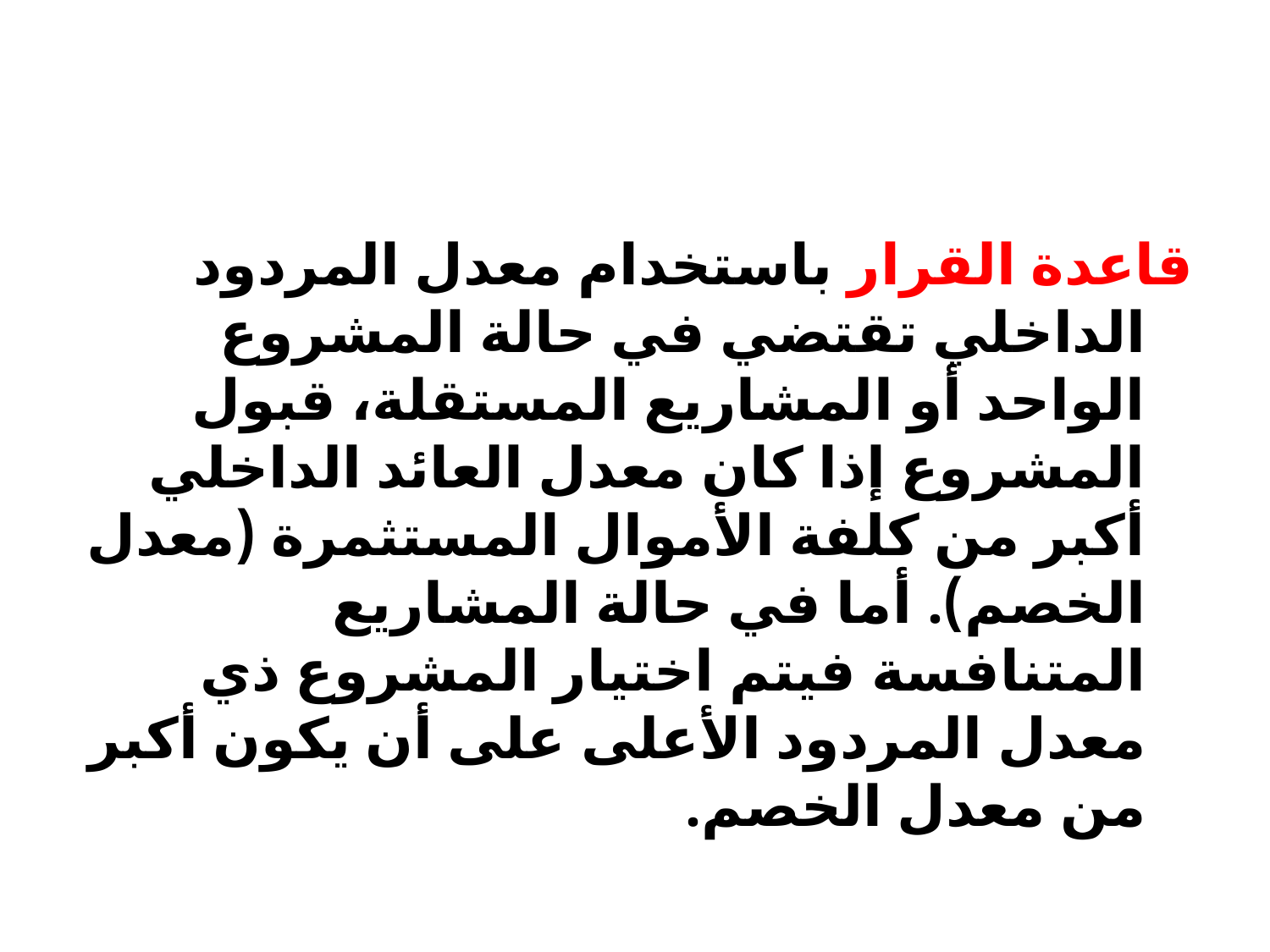

#
قاعدة القرار باستخدام معدل المردود الداخلي تقتضي في حالة المشروع الواحد أو المشاريع المستقلة، قبول المشروع إذا كان معدل العائد الداخلي أكبر من كلفة الأموال المستثمرة (معدل الخصم). أما في حالة المشاريع المتنافسة فيتم اختيار المشروع ذي معدل المردود الأعلى على أن يكون أكبر من معدل الخصم.